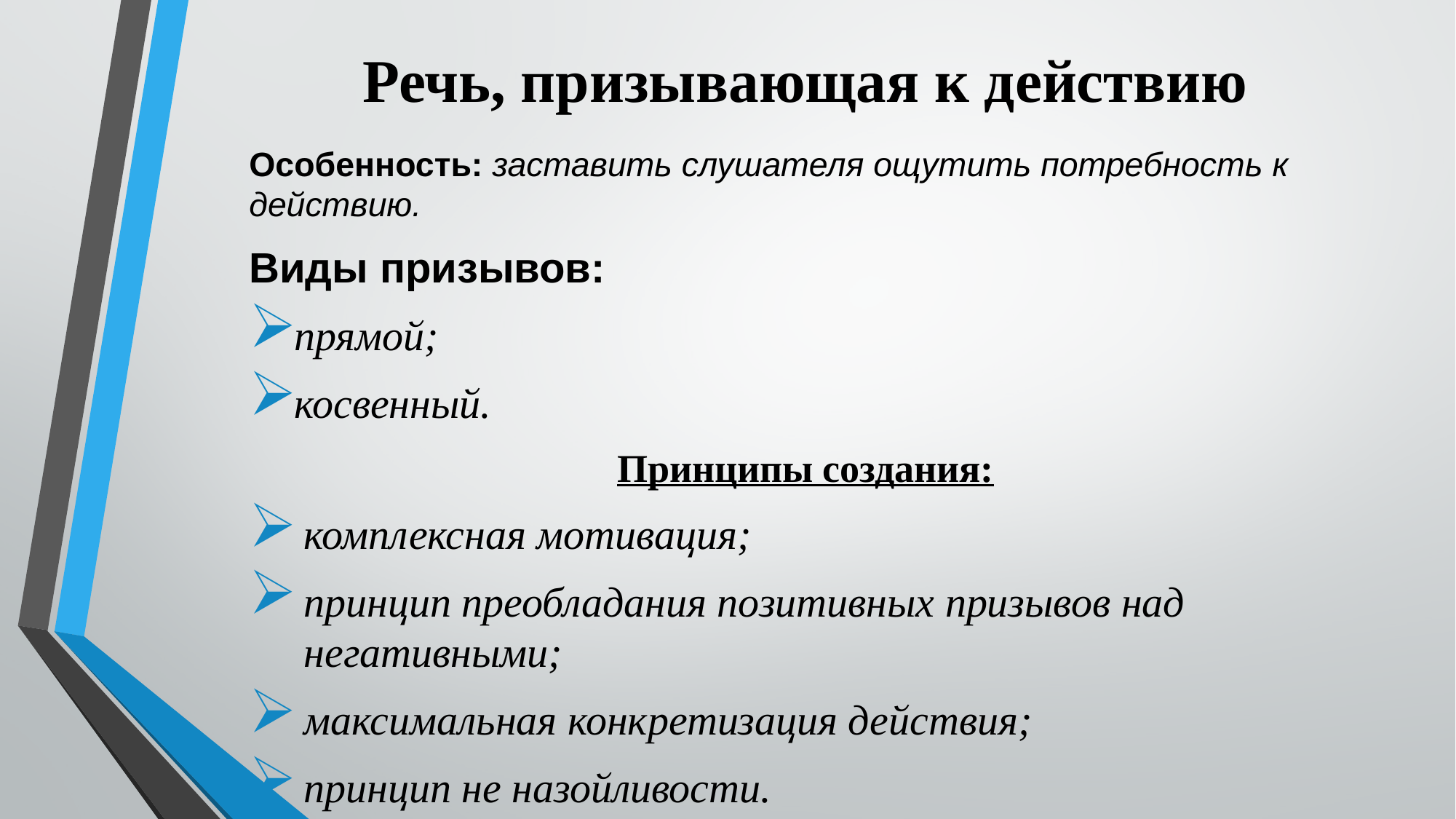

# Речь, призывающая к действию
Особенность: заставить слушателя ощутить потребность к действию.
Виды призывов:
прямой;
косвенный.
Принципы создания:
комплексная мотивация;
принцип преобладания позитивных призывов над негативными;
максимальная конкретизация действия;
принцип не назойливости.